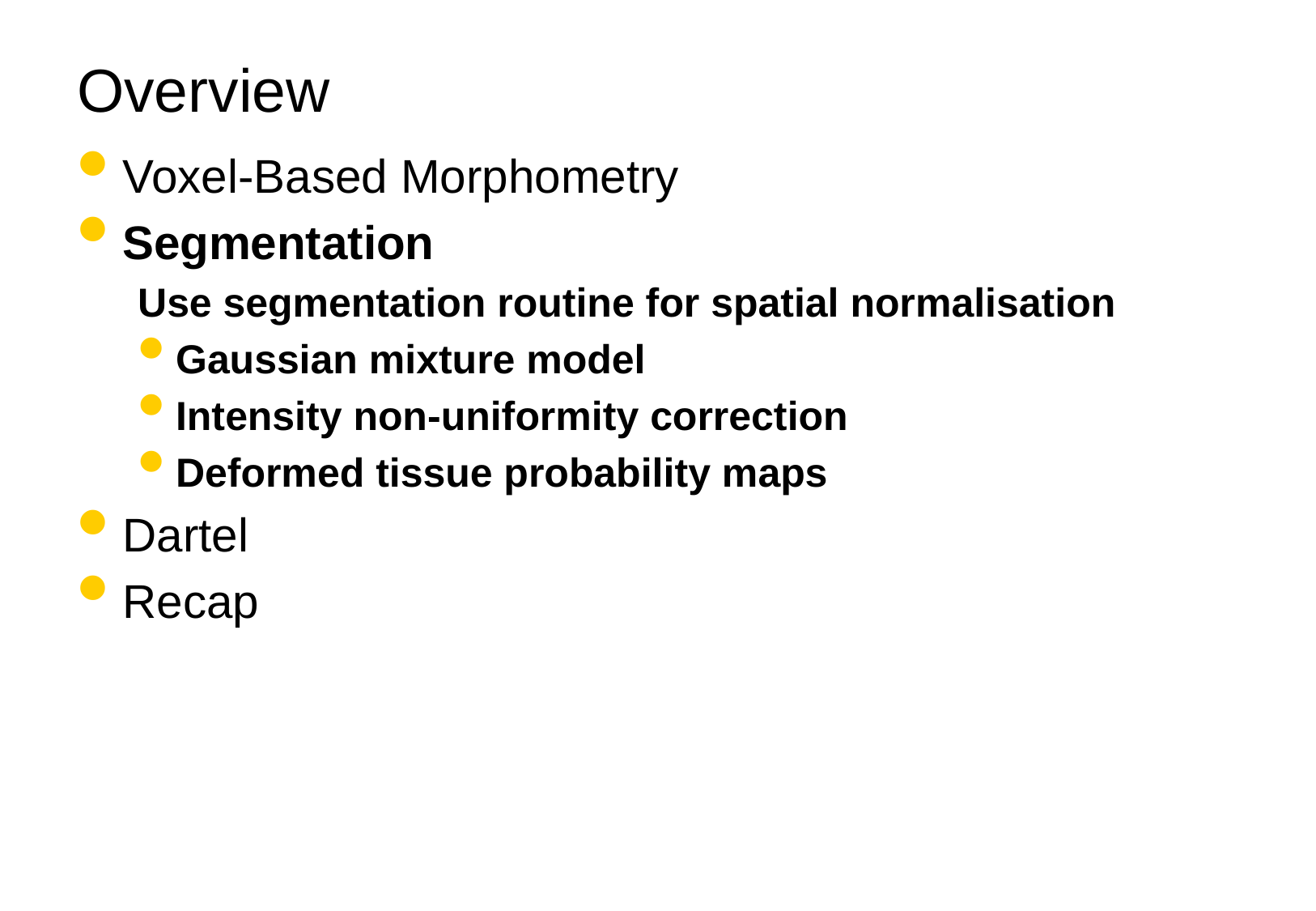

Overview
Voxel-Based Morphometry
Segmentation
Use segmentation routine for spatial normalisation
Gaussian mixture model
Intensity non-uniformity correction
Deformed tissue probability maps
Dartel
Recap